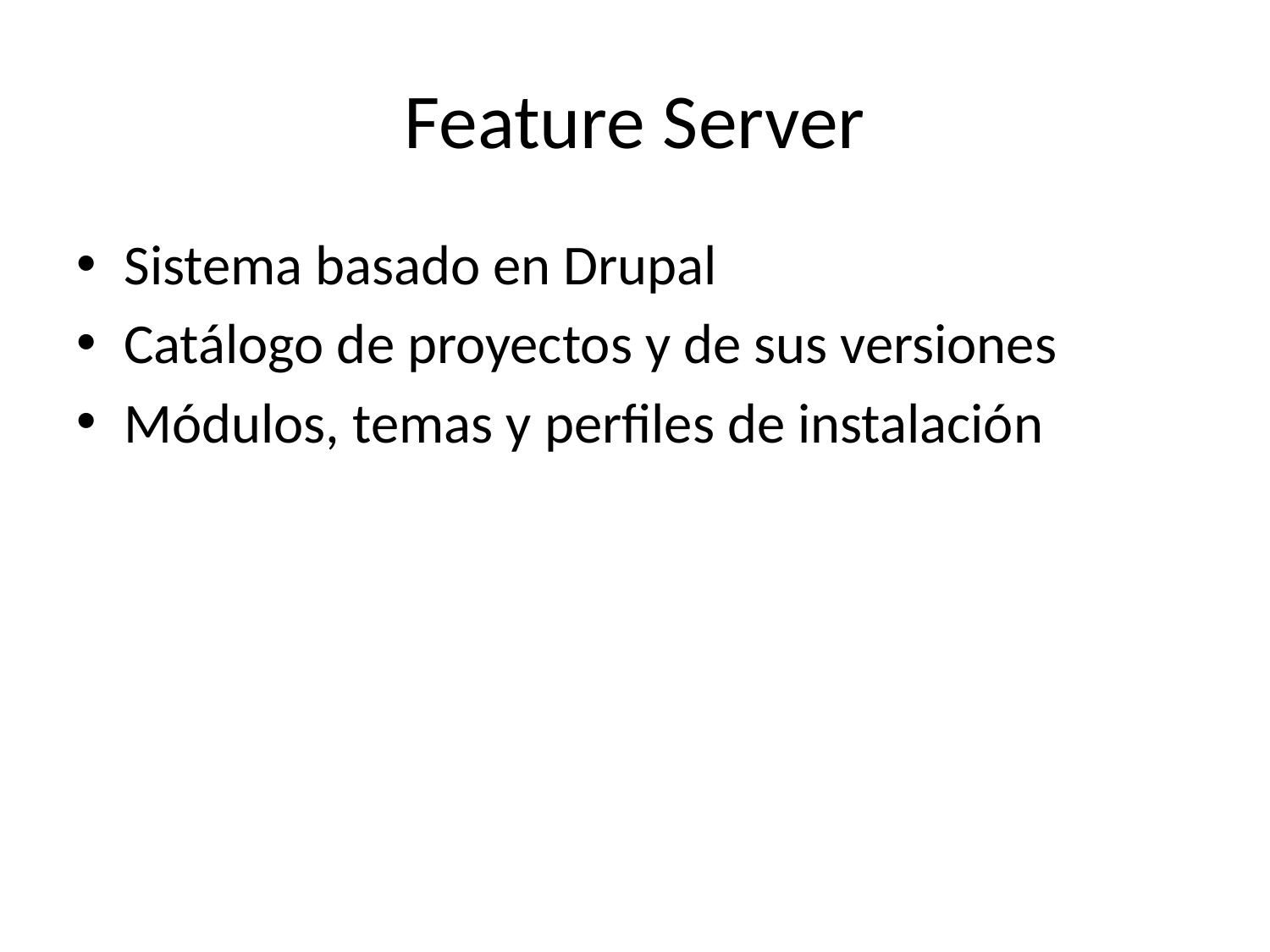

# Feature Server
Sistema basado en Drupal
Catálogo de proyectos y de sus versiones
Módulos, temas y perfiles de instalación